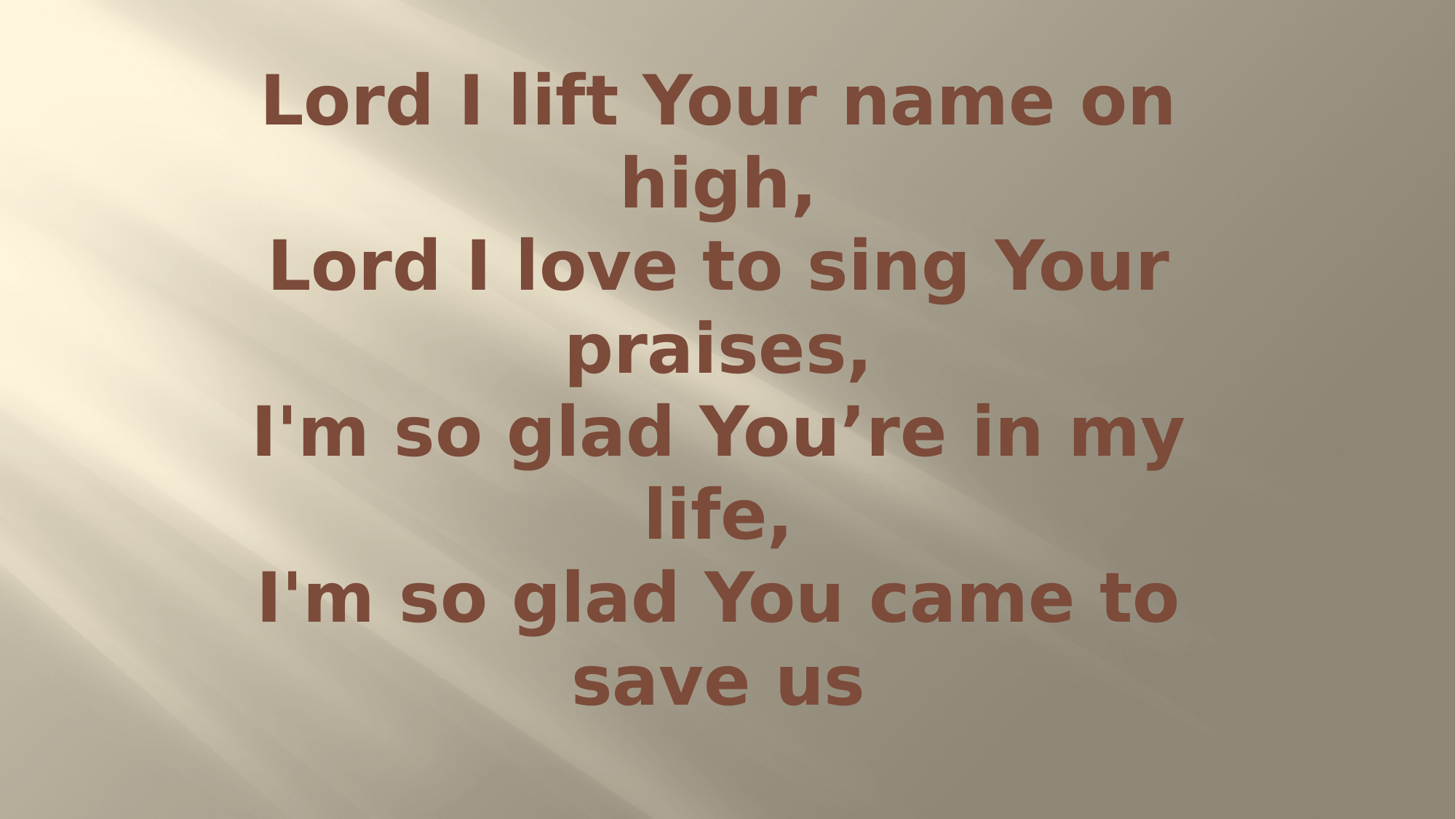

# Lord I lift Your name on high, Lord I love to sing Your praises, I'm so glad You’re in my life, I'm so glad You came to save us